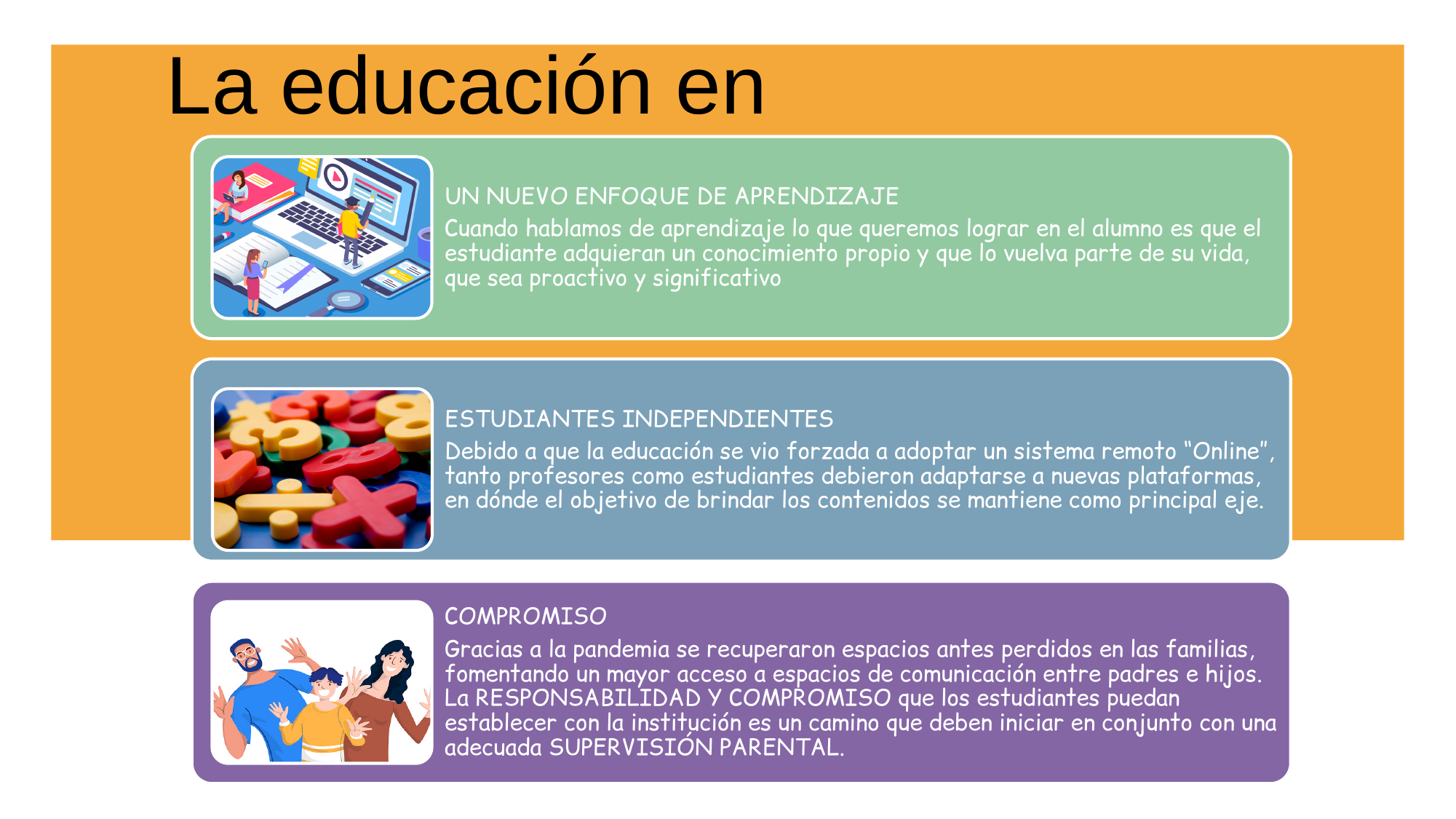

# La educación en pandemia
UN NUEVO ENFOQUE DE APRENDIZAJE
Cuando hablamos de aprendizaje lo que queremos lograr en el alumno es que el estudiante adquieran un conocimiento propio y que lo vuelva parte de su vida, que sea proactivo y significativo
ESTUDIANTES INDEPENDIENTES
Debido a que la educación se vio forzada a adoptar un sistema remoto “Online”, tanto profesores como estudiantes debieron adaptarse a nuevas plataformas, en dónde el objetivo de brindar los contenidos se mantiene como principal eje.
COMPROMISO
Gracias a la pandemia se recuperaron espacios antes perdidos en las familias, fomentando un mayor acceso a espacios de comunicación entre padres e hijos. La RESPONSABILIDAD Y COMPROMISO que los estudiantes puedan establecer con la institución es un camino que deben iniciar en conjunto con una adecuada SUPERVISIÓN PARENTAL.